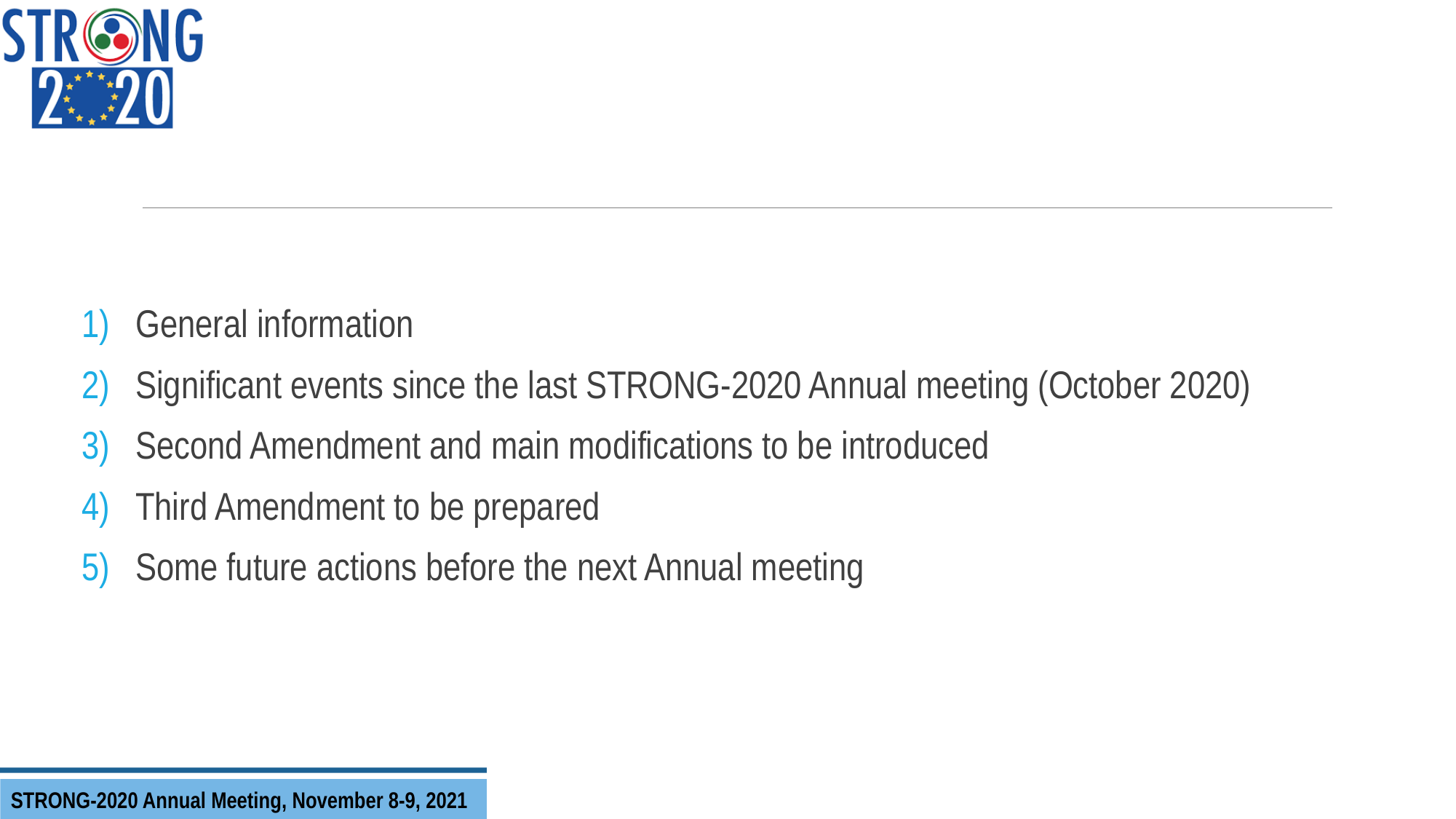

General information
Significant events since the last STRONG-2020 Annual meeting (October 2020)
Second Amendment and main modifications to be introduced
Third Amendment to be prepared
Some future actions before the next Annual meeting